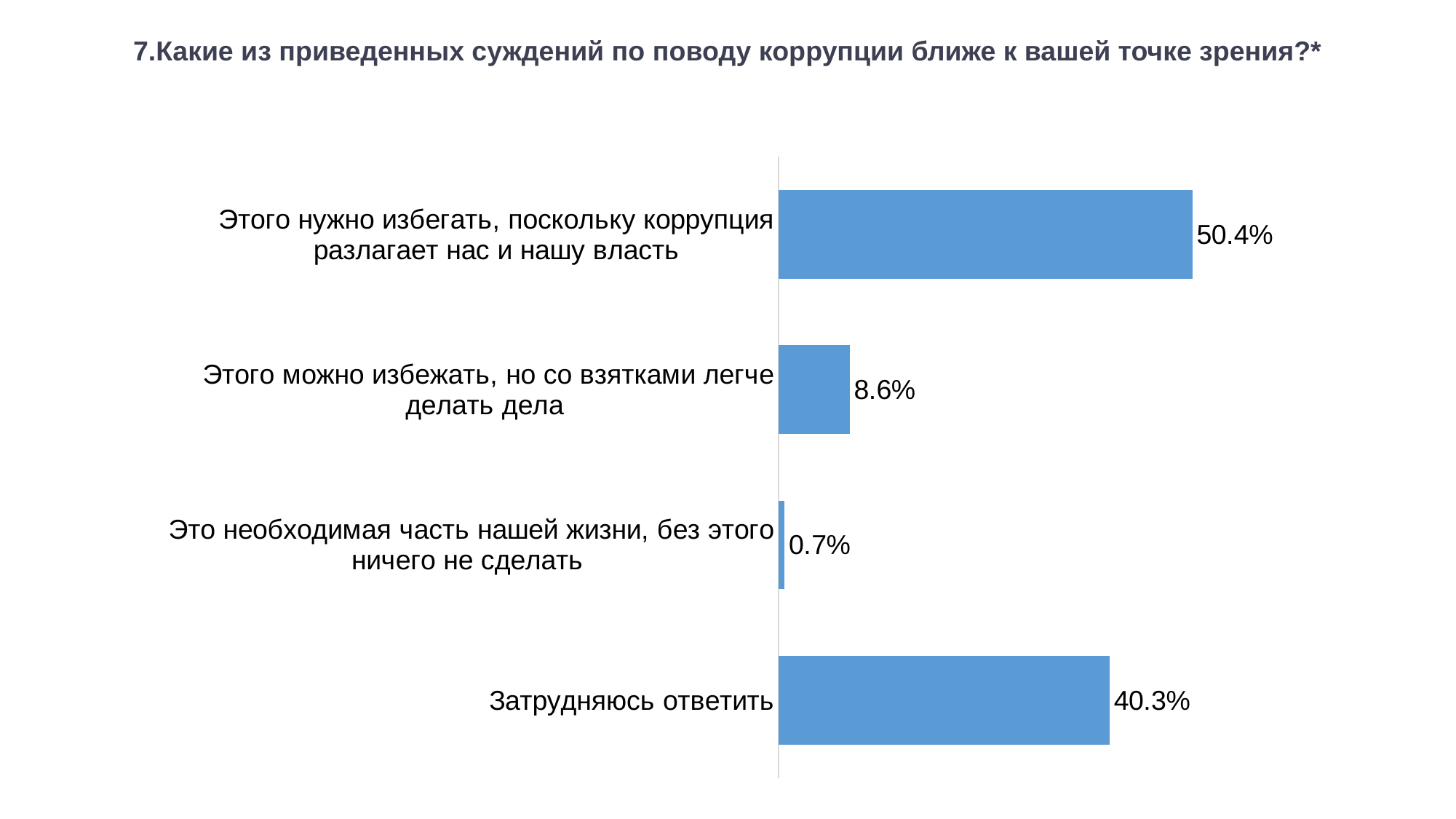

7.Какие из приведенных суждений по поводу коррупции ближе к вашей точке зрения?*

### Chart

| Category | Ряд 1 |
|---|---|
| Затрудняюсь ответить | 0.4028 |
| Это необходимая часть нашей жизни, без этого ничего не сделать  | 0.0071 |
| Этого можно избежать, но со взятками легче делать дела  | 0.0863 |
| Этого нужно избегать, поскольку коррупция разлагает нас и нашу власть | 0.5036 |